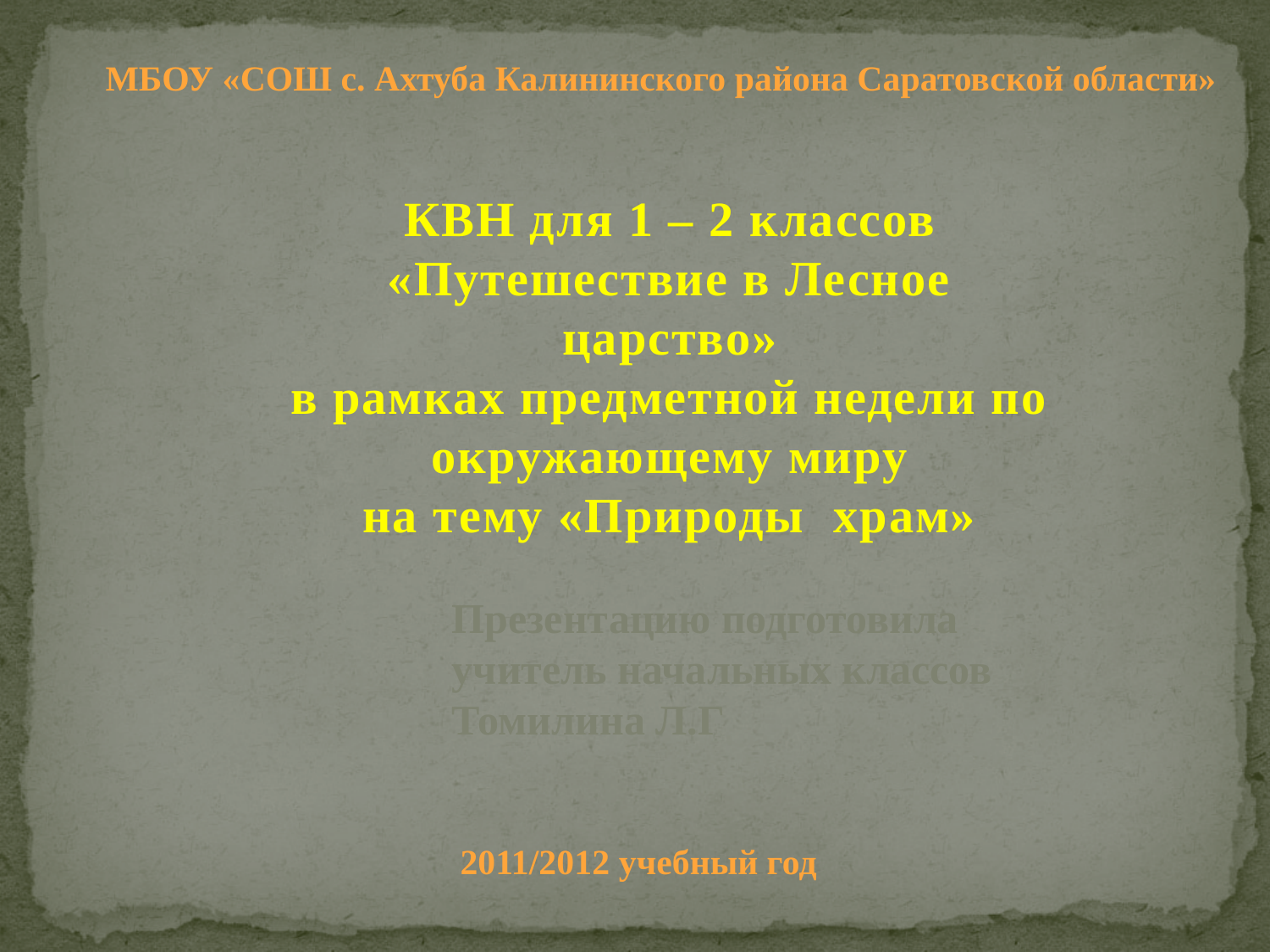

МБОУ «СОШ с. Ахтуба Калининского района Саратовской области»
КВН для 1 – 2 классов
«Путешествие в Лесное царство»
в рамках предметной недели по окружающему миру
на тему «Природы  храм»

Презентацию подготовила
учитель начальных классов
Томилина Л.Г
2011/2012 учебный год